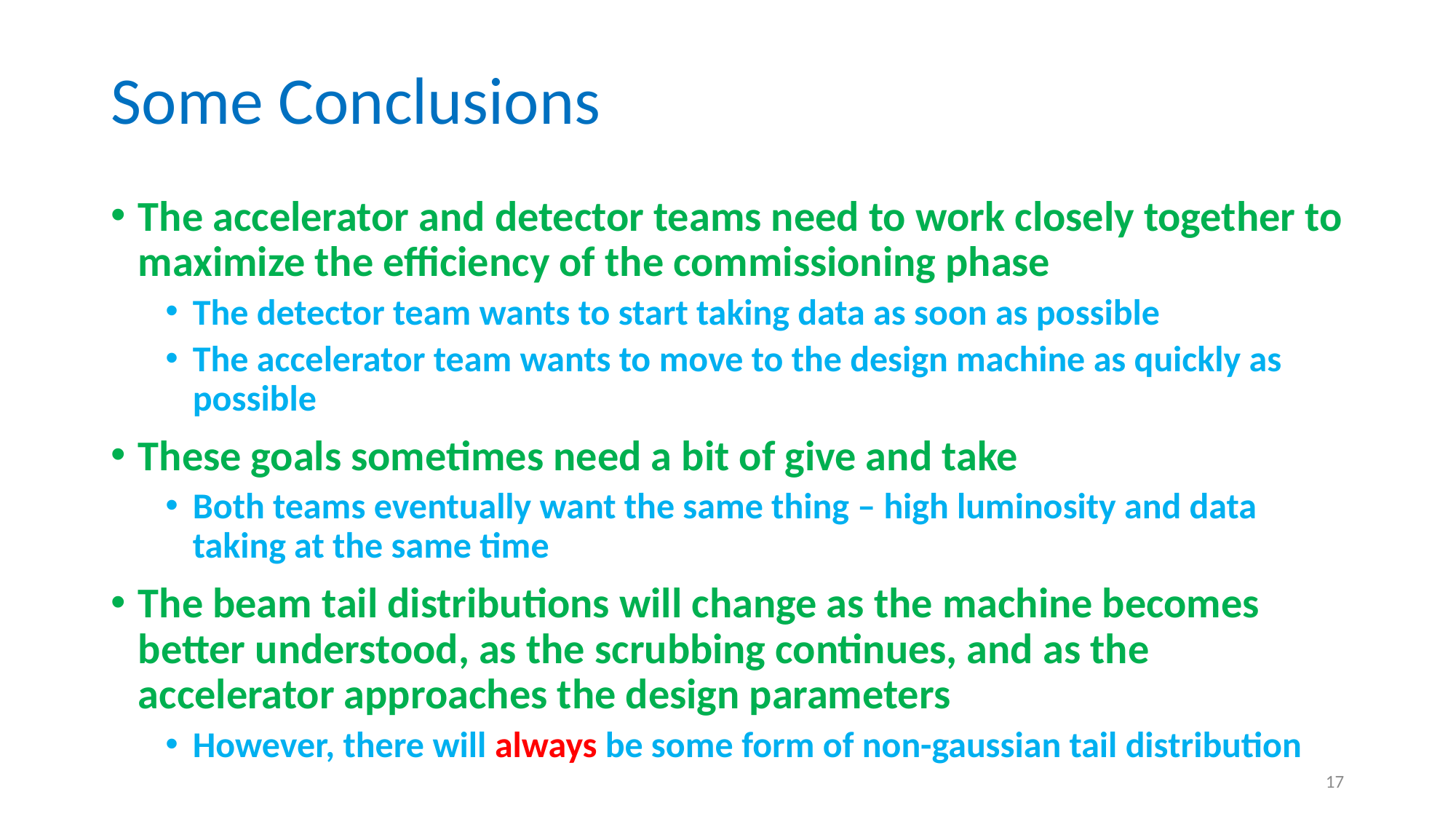

# Some Conclusions
The accelerator and detector teams need to work closely together to maximize the efficiency of the commissioning phase
The detector team wants to start taking data as soon as possible
The accelerator team wants to move to the design machine as quickly as possible
These goals sometimes need a bit of give and take
Both teams eventually want the same thing – high luminosity and data taking at the same time
The beam tail distributions will change as the machine becomes better understood, as the scrubbing continues, and as the accelerator approaches the design parameters
However, there will always be some form of non-gaussian tail distribution
17